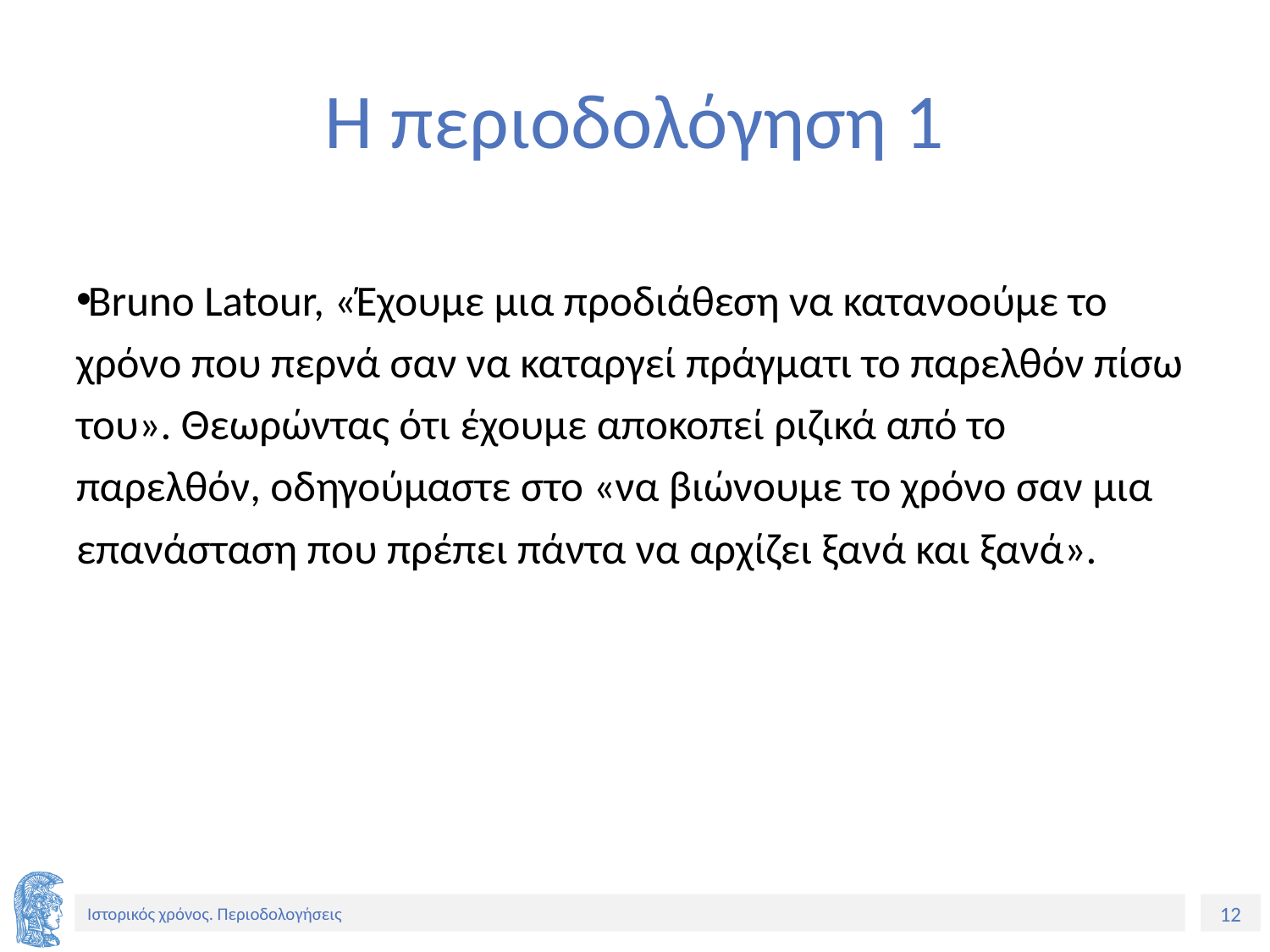

# Η περιοδολόγηση 1
Bruno Latour, «Έχουμε μια προδιάθεση να κατανοούμε το χρόνο που περνά σαν να καταργεί πράγματι το παρελθόν πίσω του». Θεωρώντας ότι έχουμε αποκοπεί ριζικά από το παρελθόν, οδηγούμαστε στο «να βιώνουμε το χρόνο σαν μια επανάσταση που πρέπει πάντα να αρχίζει ξανά και ξανά».